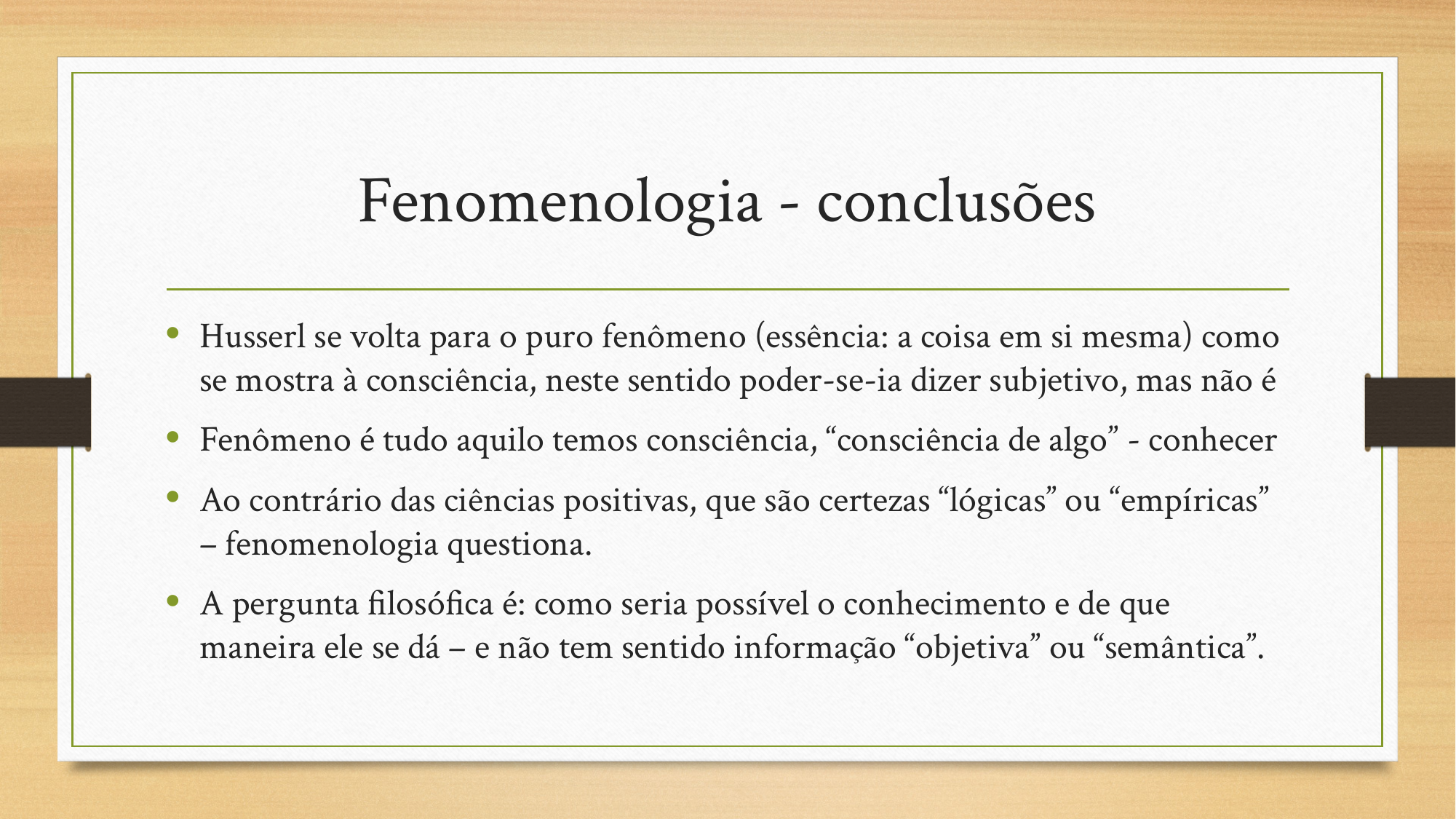

# Fenomenologia - conclusões
Husserl se volta para o puro fenômeno (essência: a coisa em si mesma) como se mostra à consciência, neste sentido poder-se-ia dizer subjetivo, mas não é
Fenômeno é tudo aquilo temos consciência, “consciência de algo” - conhecer
Ao contrário das ciências positivas, que são certezas “lógicas” ou “empíricas” – fenomenologia questiona.
A pergunta filosófica é: como seria possível o conhecimento e de que maneira ele se dá – e não tem sentido informação “objetiva” ou “semântica”.